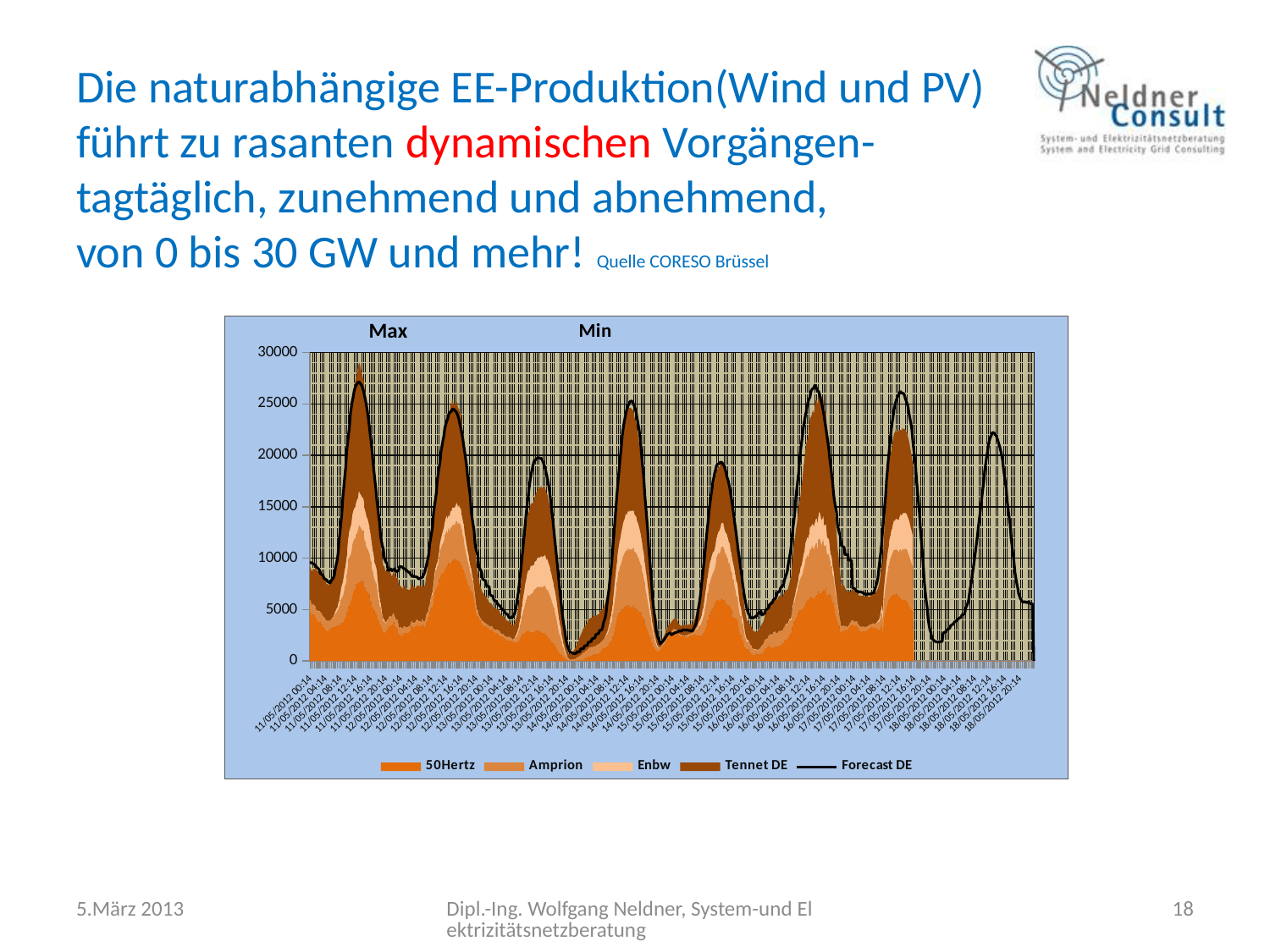

# Die naturabhängige EE-Produktion(Wind und PV) führt zu rasanten dynamischen Vorgängen- tagtäglich, zunehmend und abnehmend, von 0 bis 30 GW und mehr! Quelle CORESO Brüssel

[unsupported chart]

5.März 2013
Dipl.-Ing. Wolfgang Neldner, System-und Elektrizitätsnetzberatung
18